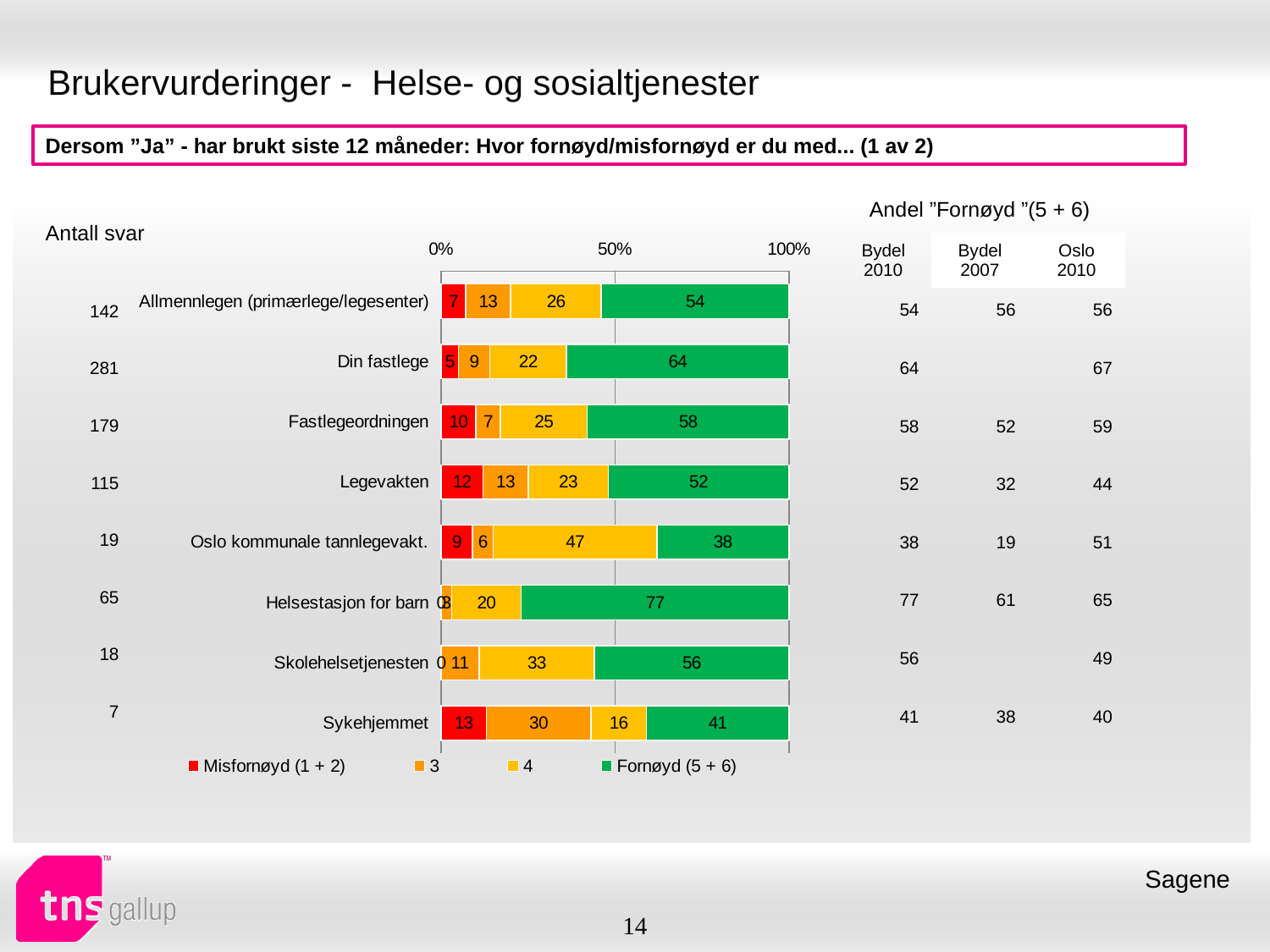

# Brukervurderinger -  Helse- og sosialtjenester
Dersom ”Ja” - har brukt siste 12 måneder: Hvor fornøyd/misfornøyd er du med... (1 av 2)
| Andel ”Fornøyd ”(5 + 6) |  |  |
| --- | --- | --- |
| Bydel 2010 | Bydel 2007 | Oslo 2010 |
| Antall svar |
| --- |

### Chart

| Category | Misfornøyd (1 + 2) | 3 | 4 | Fornøyd (5 + 6) |
|---|---|---|---|---|
| Allmennlegen (primærlege/legesenter) | 7.0 | 13.0 | 26.0 | 54.0 |
| Din fastlege | 5.0 | 9.0 | 22.0 | 64.0 |
| Fastlegeordningen | 10.0 | 7.0 | 25.0 | 58.0 |
| Legevakten | 12.0 | 13.0 | 23.0 | 52.0 |
| Oslo kommunale tannlegevakt. | 9.0 | 6.0 | 47.0 | 38.0 |
| Helsestasjon for barn | 0.0 | 3.0 | 20.0 | 77.0 |
| Skolehelsetjenesten | 0.0 | 11.0 | 33.0 | 56.0 |
| Sykehjemmet | 13.0 | 30.0 | 16.0 | 41.0 |
| 54 | 56 | 56 |
| --- | --- | --- |
| 64 |  | 67 |
| 58 | 52 | 59 |
| 52 | 32 | 44 |
| 38 | 19 | 51 |
| 77 | 61 | 65 |
| 56 |  | 49 |
| 41 | 38 | 40 |
| 142 |
| --- |
| 281 |
| 179 |
| 115 |
| 19 |
| 65 |
| 18 |
| 7 |
Sagene
14